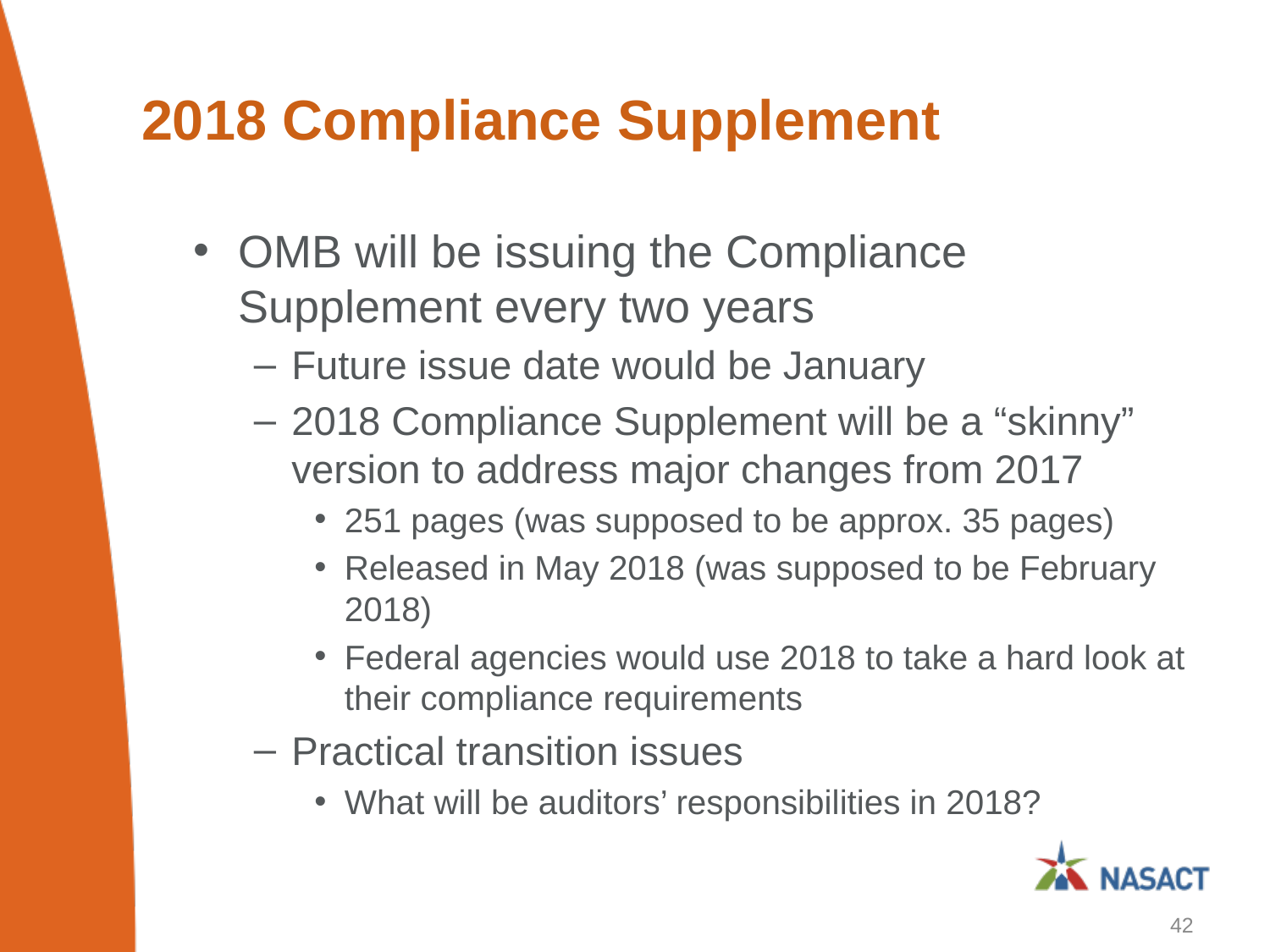

# 2018 Compliance Supplement
OMB will be issuing the Compliance Supplement every two years
Future issue date would be January
2018 Compliance Supplement will be a “skinny” version to address major changes from 2017
251 pages (was supposed to be approx. 35 pages)
Released in May 2018 (was supposed to be February 2018)
Federal agencies would use 2018 to take a hard look at their compliance requirements
Practical transition issues
What will be auditors’ responsibilities in 2018?

42